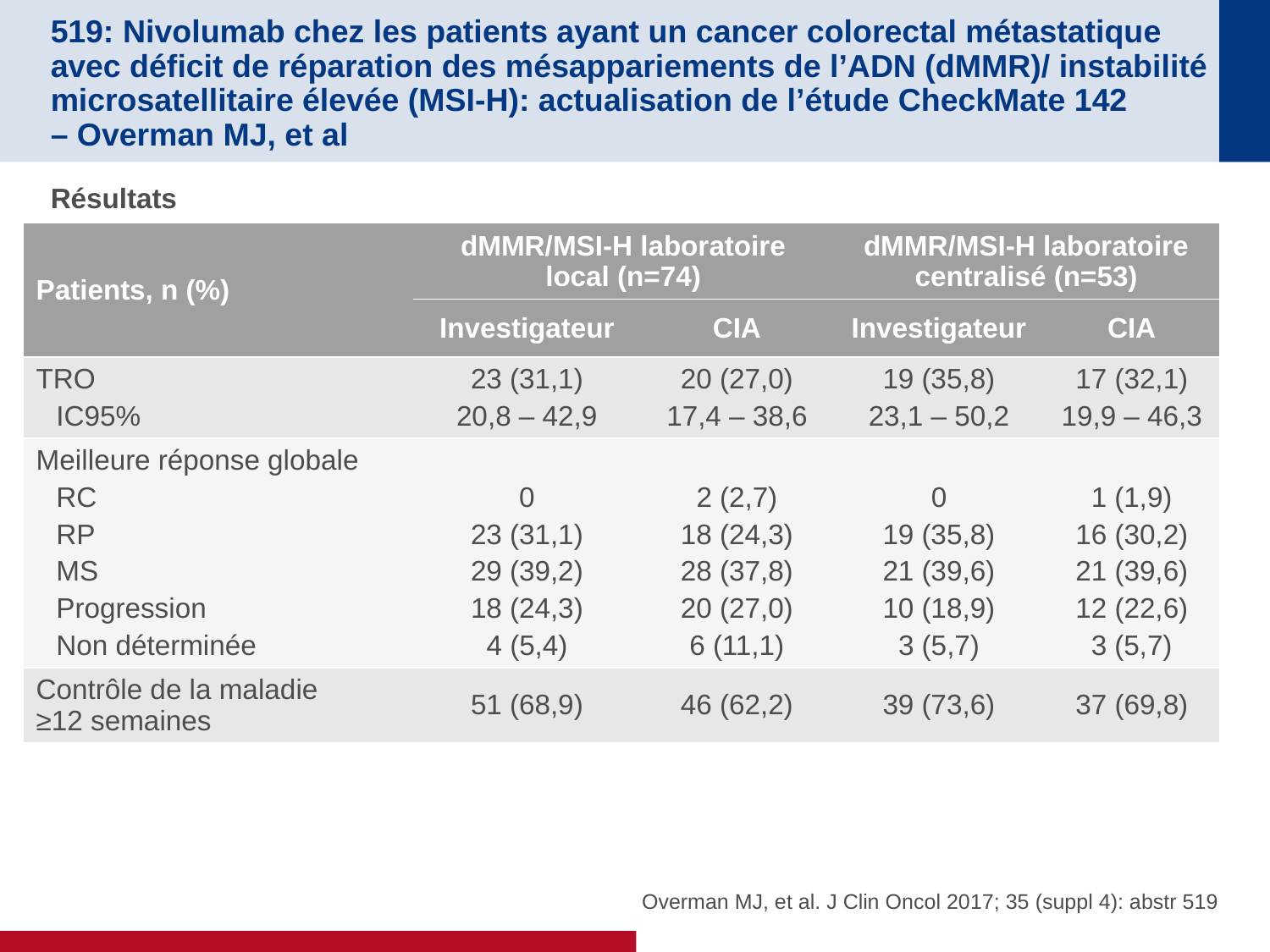

# 519: Nivolumab chez les patients ayant un cancer colorectal métastatique avec déficit de réparation des mésappariements de l’ADN (dMMR)/ instabilité microsatellitaire élevée (MSI-H): actualisation de l’étude CheckMate 142 – Overman MJ, et al
Résultats
| Patients, n (%) | dMMR/MSI-H laboratoire local (n=74) |  | dMMR/MSI-H laboratoire centralisé (n=53) |  |
| --- | --- | --- | --- | --- |
|  | Investigateur | CIA | Investigateur | CIA |
| TRO IC95% | 23 (31,1) 20,8 – 42,9 | 20 (27,0) 17,4 – 38,6 | 19 (35,8) 23,1 – 50,2 | 17 (32,1) 19,9 – 46,3 |
| Meilleure réponse globale RC RP MS Progression Non déterminée | 0 23 (31,1) 29 (39,2) 18 (24,3) 4 (5,4) | 2 (2,7) 18 (24,3) 28 (37,8) 20 (27,0) 6 (11,1) | 0 19 (35,8) 21 (39,6) 10 (18,9) 3 (5,7) | 1 (1,9) 16 (30,2) 21 (39,6) 12 (22,6) 3 (5,7) |
| Contrôle de la maladie ≥12 semaines | 51 (68,9) | 46 (62,2) | 39 (73,6) | 37 (69,8) |
Overman MJ, et al. J Clin Oncol 2017; 35 (suppl 4): abstr 519